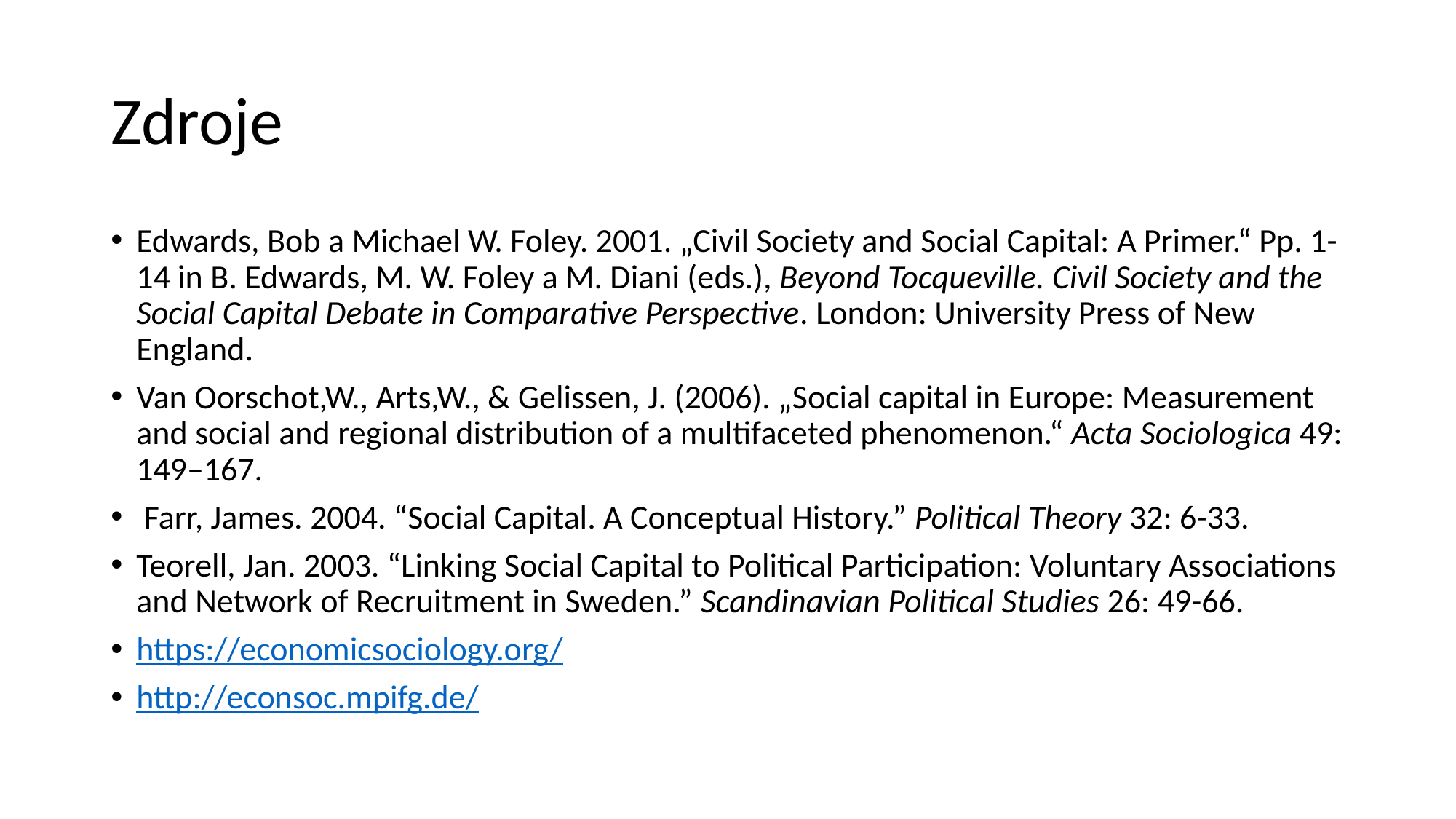

# Zdroje
Edwards, Bob a Michael W. Foley. 2001. „Civil Society and Social Capital: A Primer.“ Pp. 1-14 in B. Edwards, M. W. Foley a M. Diani (eds.), Beyond Tocqueville. Civil Society and the Social Capital Debate in Comparative Perspective. London: University Press of New England.
Van Oorschot,W., Arts,W., & Gelissen, J. (2006). „Social capital in Europe: Measurement and social and regional distribution of a multifaceted phenomenon.“ Acta Sociologica 49: 149–167.
 Farr, James. 2004. “Social Capital. A Conceptual History.” Political Theory 32: 6-33.
Teorell, Jan. 2003. “Linking Social Capital to Political Participation: Voluntary Associations and Network of Recruitment in Sweden.” Scandinavian Political Studies 26: 49-66.
https://economicsociology.org/
http://econsoc.mpifg.de/